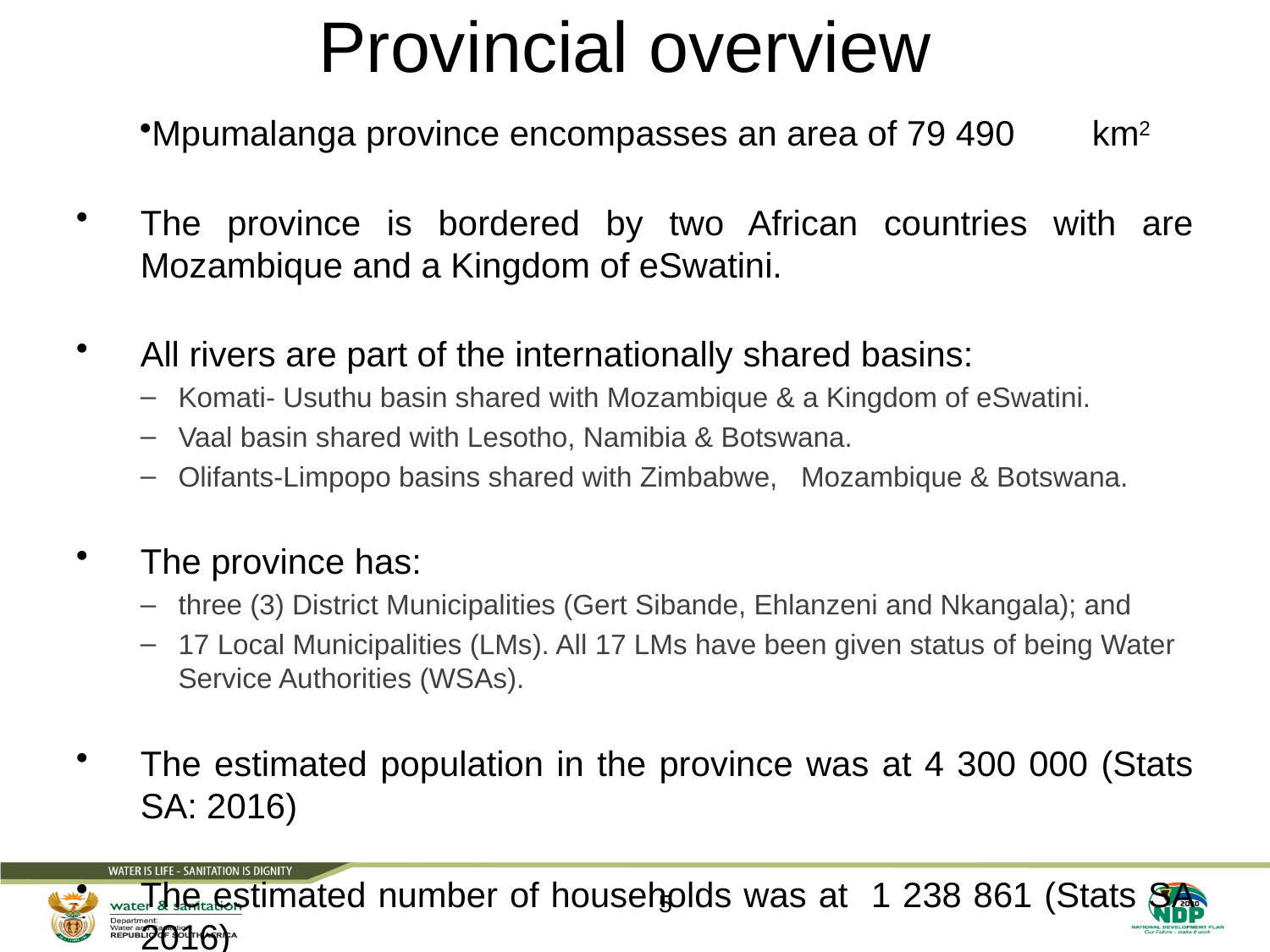

# Provincial overview
Mpumalanga province encompasses an area of 79 490 	km2

The province is bordered by two African countries with are Mozambique and a Kingdom of eSwatini.

All rivers are part of the internationally shared basins:
Komati- Usuthu basin shared with Mozambique & a Kingdom of eSwatini.
Vaal basin shared with Lesotho, Namibia & Botswana.
Olifants-Limpopo basins shared with Zimbabwe,   Mozambique & Botswana.

The province has:
three (3) District Municipalities (Gert Sibande, Ehlanzeni and Nkangala); and
17 Local Municipalities (LMs). All 17 LMs have been given status of being Water Service Authorities (WSAs).

The estimated population in the province was at 4 300 000 (Stats SA: 2016)

The estimated number of households was at  1 238 861 (Stats SA 2016)
5